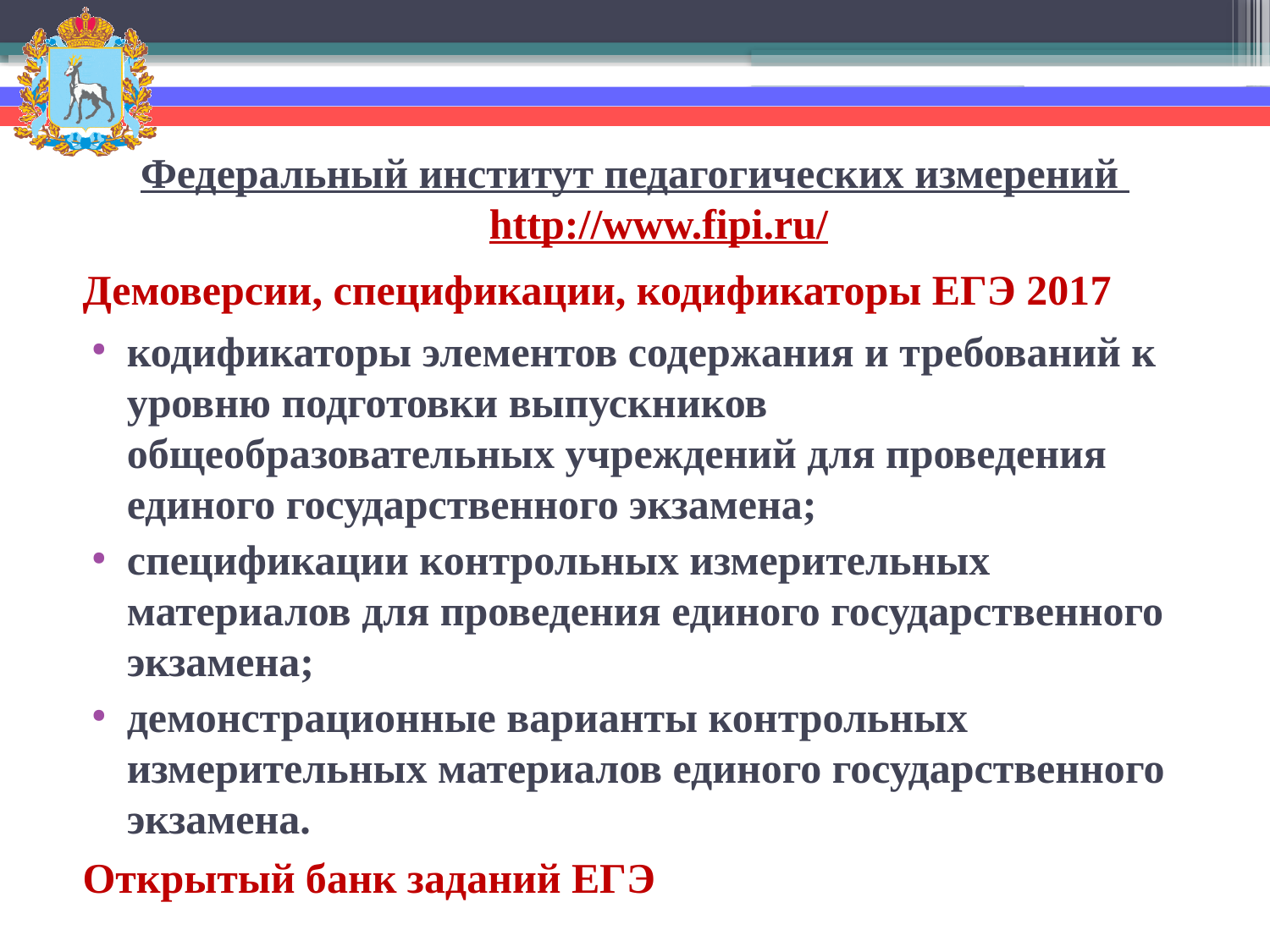

# Федеральный институт педагогических измерений http://www.fipi.ru/
Демоверсии, спецификации, кодификаторы ЕГЭ 2017
кодификаторы элементов содержания и требований к уровню подготовки выпускников общеобразовательных учреждений для проведения единого государственного экзамена;
спецификации контрольных измерительных материалов для проведения единого государственного экзамена;
демонстрационные варианты контрольных измерительных материалов единого государственного экзамена.
Открытый банк заданий ЕГЭ